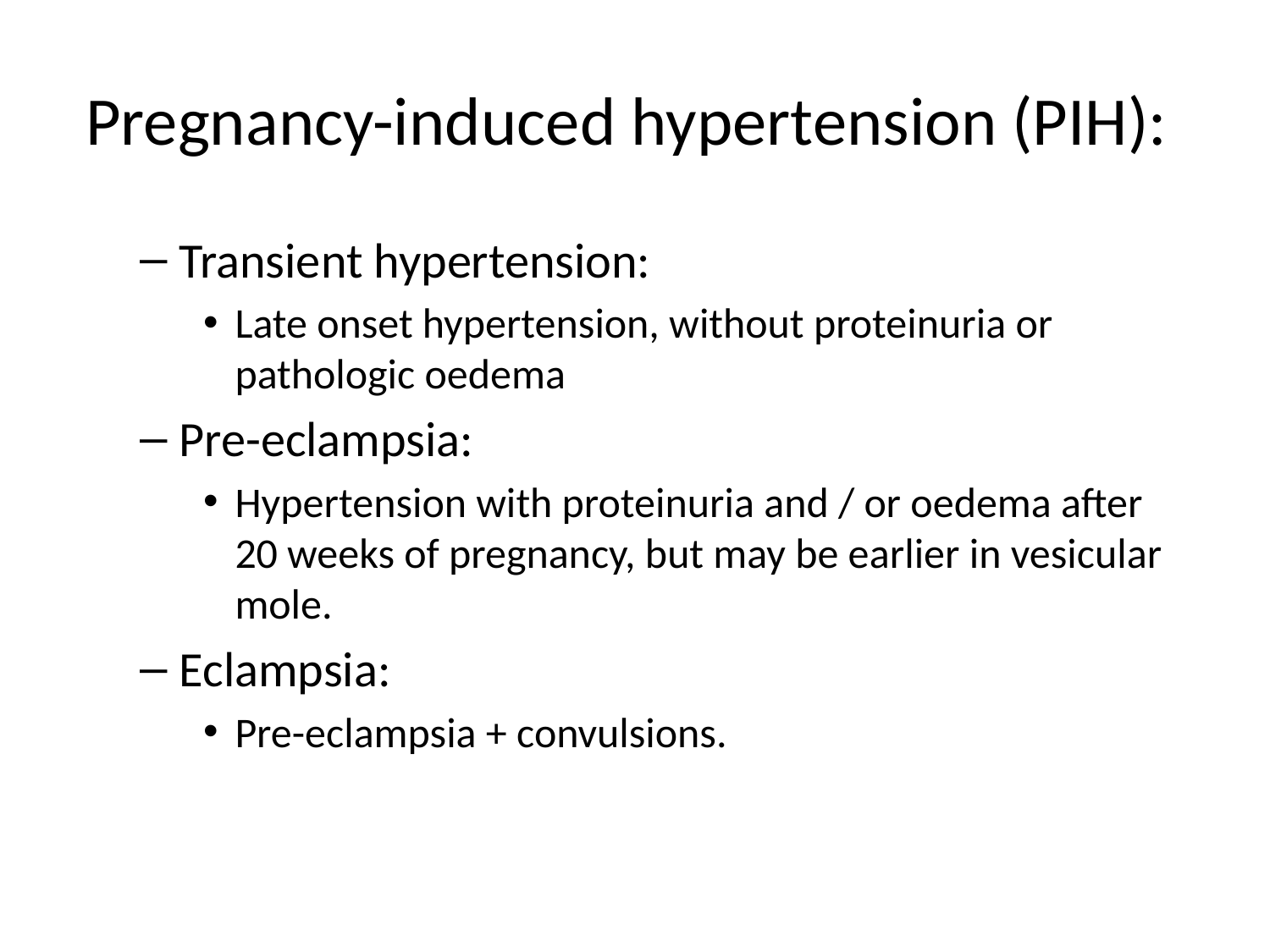

# Pregnancy-induced hypertension (PIH):
Transient hypertension:
Late onset hypertension, without proteinuria or pathologic oedema
Pre-eclampsia:
Hypertension with proteinuria and / or oedema after 20 weeks of pregnancy, but may be earlier in vesicular mole.
Eclampsia:
Pre-eclampsia + convulsions.